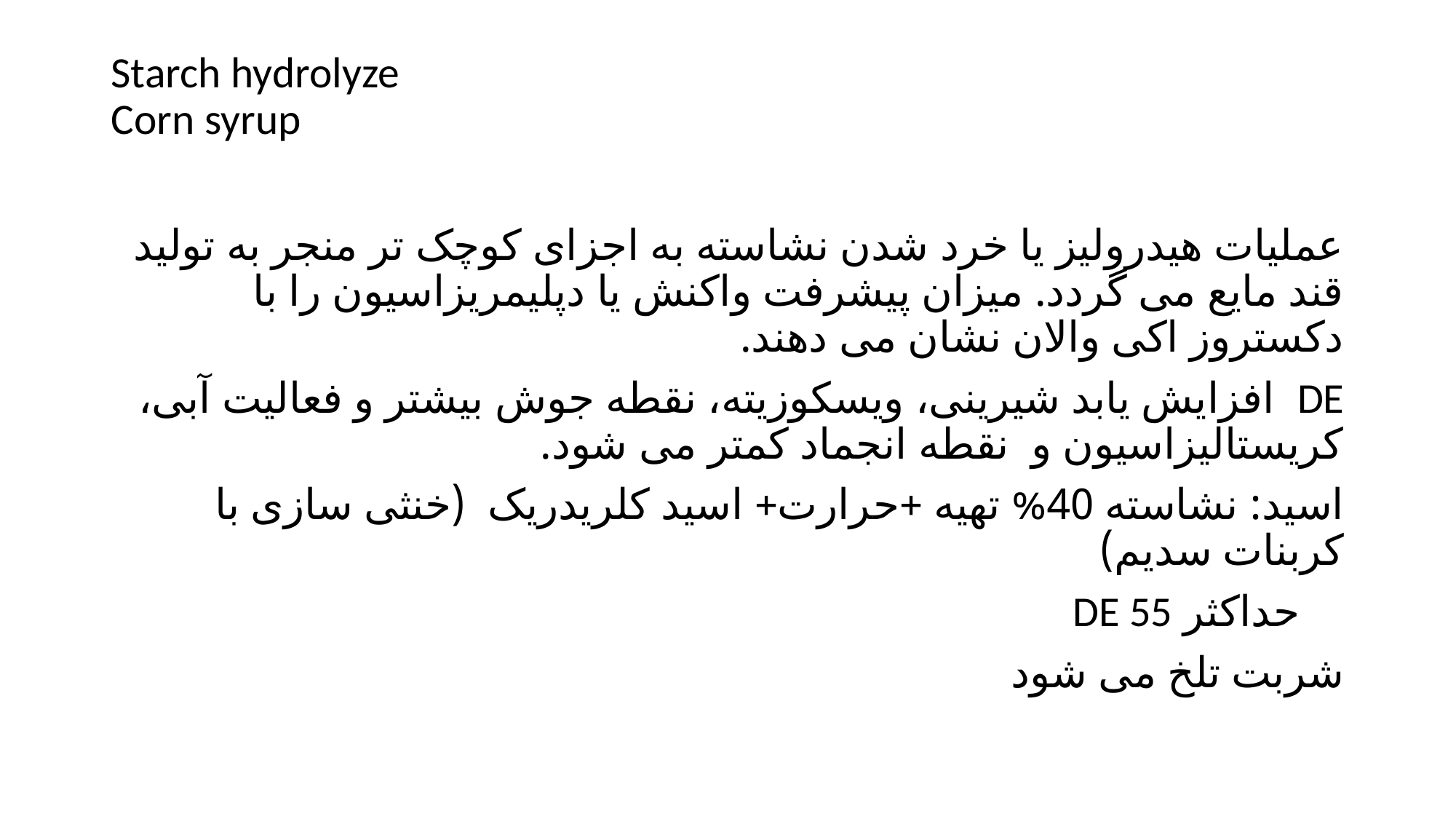

# Starch hydrolyze Corn syrup
عملیات هیدرولیز یا خرد شدن نشاسته به اجزای کوچک تر منجر به تولید قند مایع می گردد. میزان پیشرفت واکنش یا دپلیمریزاسیون را با دکستروز اکی والان نشان می دهند.
DE  افزایش یابد شیرینی، ویسکوزیته، نقطه جوش بیشتر و فعالیت آبی، کریستالیزاسیون و  نقطه انجماد کمتر می شود.
اسید: نشاسته 40% تهیه +حرارت+ اسید کلریدریک  (خنثی سازی با کربنات سدیم)
    حداکثر DE 55
شربت تلخ می شود